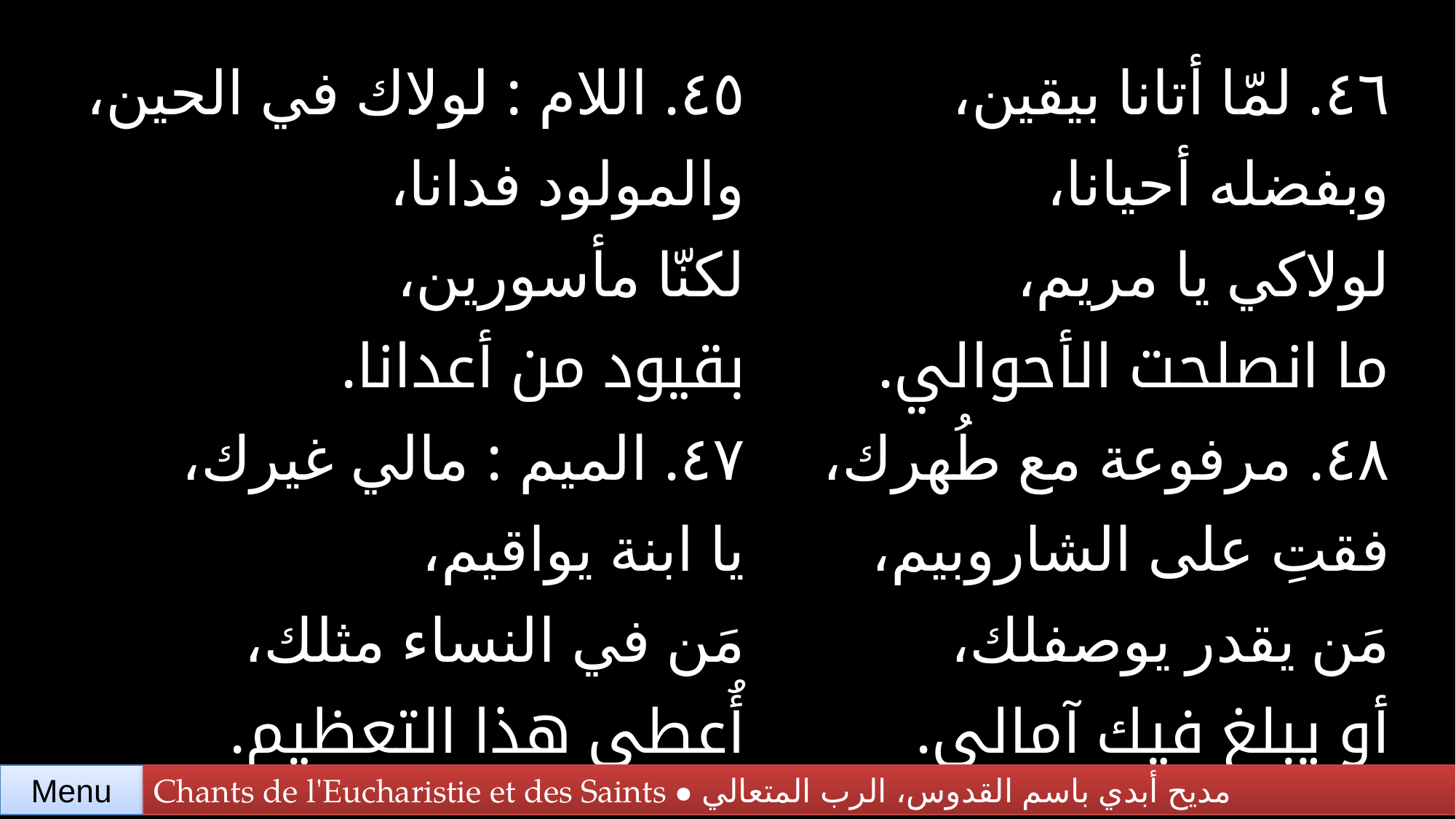

| ٤٥. اللام : لولاك في الحين، والمولود فدانا، لكنّا مأسورين، بقيود من أعدانا. | ٤٦. لمّا أتانا بيقين، وبفضله أحيانا، لولاكي يا مريم، ما انصلحت الأحوالي. |
| --- | --- |
| ٤٧. الميم : مالي غيرك، يا ابنة يواقيم، مَن في النساء مثلك، أُعطي هذا التعظيم. | ٤٨. مرفوعة مع طُهرك، فقتِ على الشاروبيم، مَن يقدر يوصفلك، أو يبلغ فيك آمالي. |
Chants de l'Eucharistie et des Saints • مديح أبدي باسم القدوس، الرب المتعالي
Menu